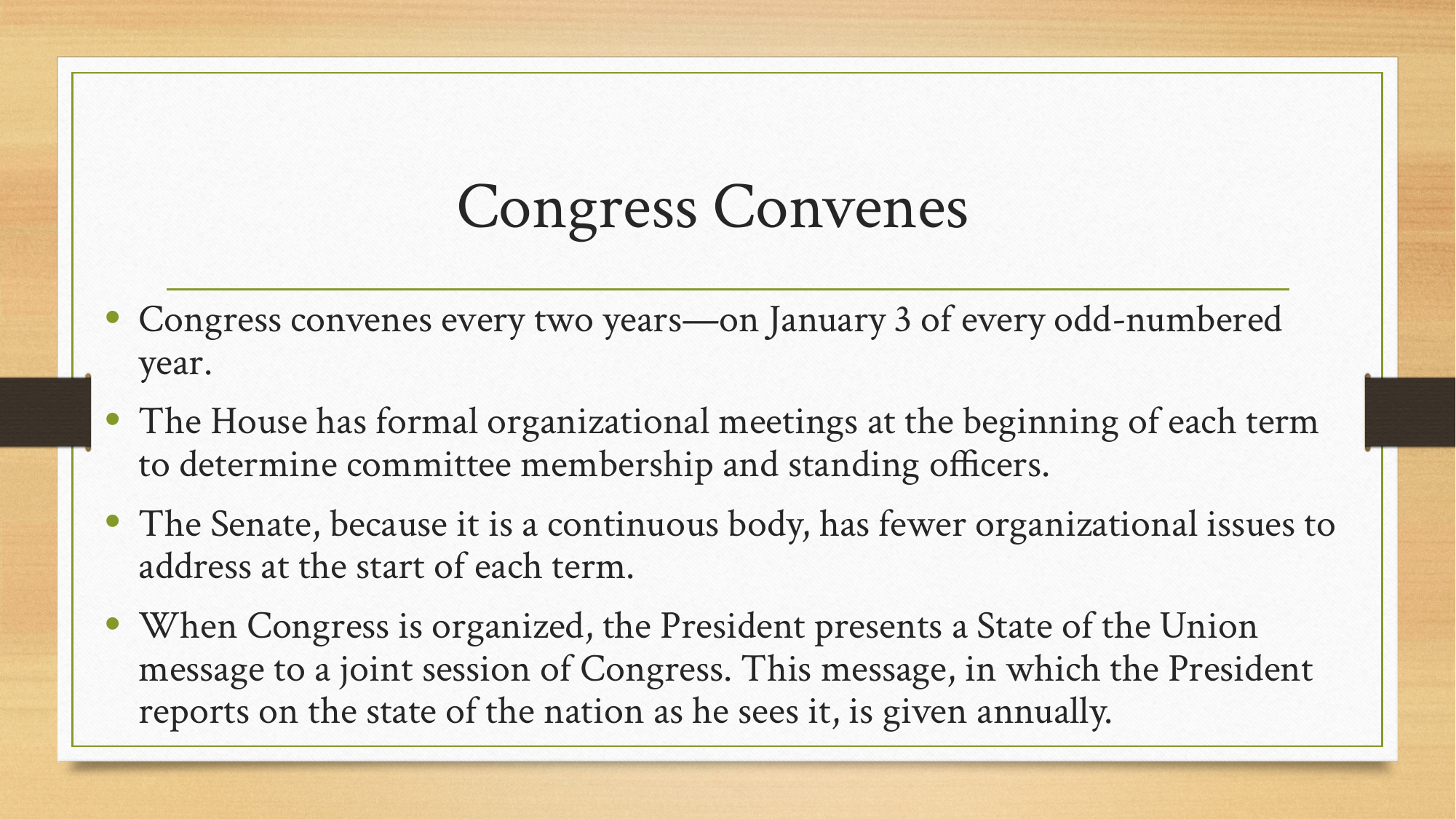

# Congress Convenes
Congress convenes every two years—on January 3 of every odd-numbered year.
The House has formal organizational meetings at the beginning of each term to determine committee membership and standing officers.
The Senate, because it is a continuous body, has fewer organizational issues to address at the start of each term.
When Congress is organized, the President presents a State of the Union message to a joint session of Congress. This message, in which the President reports on the state of the nation as he sees it, is given annually.